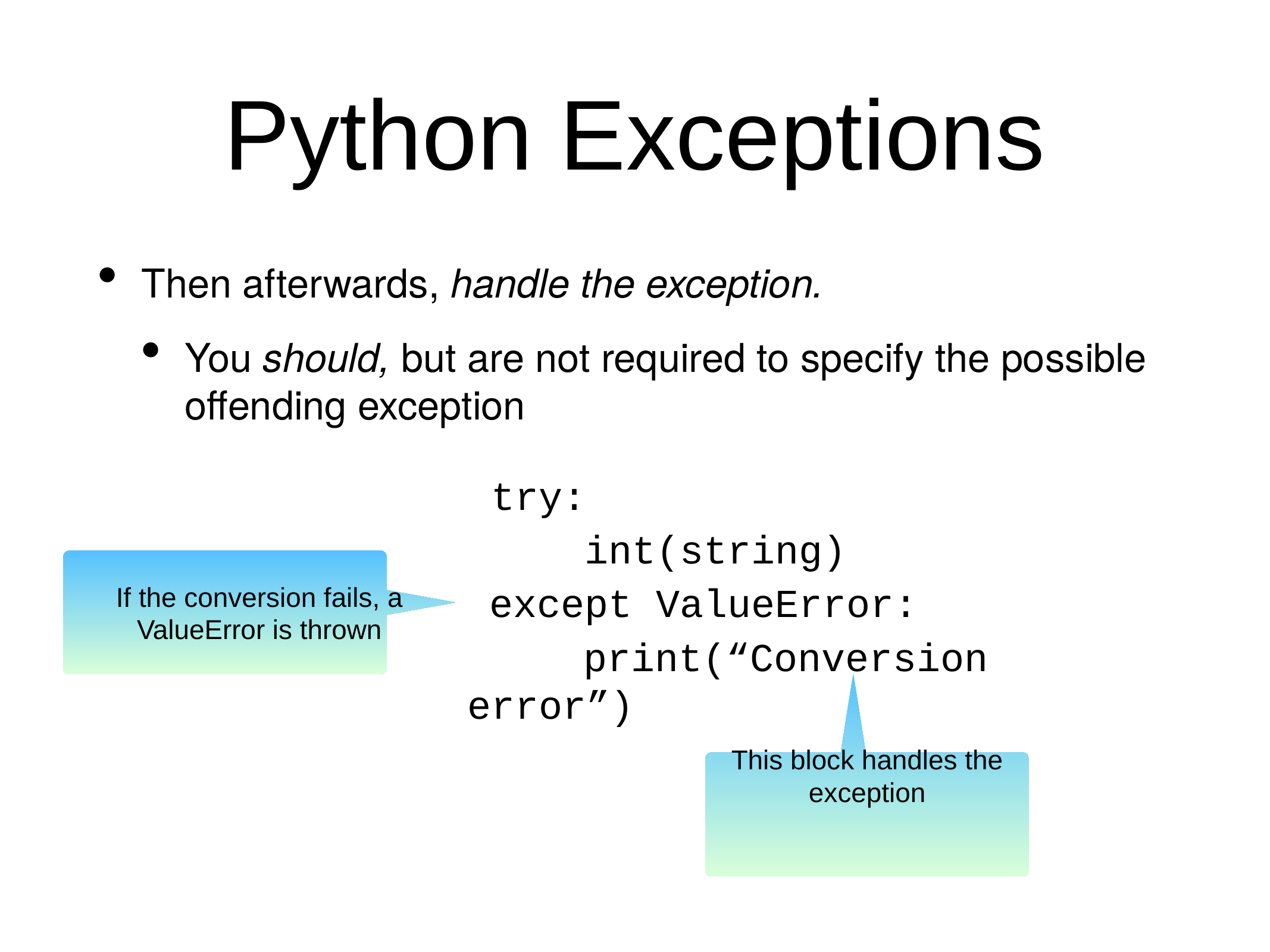

# Python Exceptions
Then afterwards, handle the exception.
You should, but are not required to specify the possible offending exception
 try:
    int(string)
except ValueError:
   print(“Conversion error”)
If the conversion fails, a ValueError is thrown
This block handles the exception